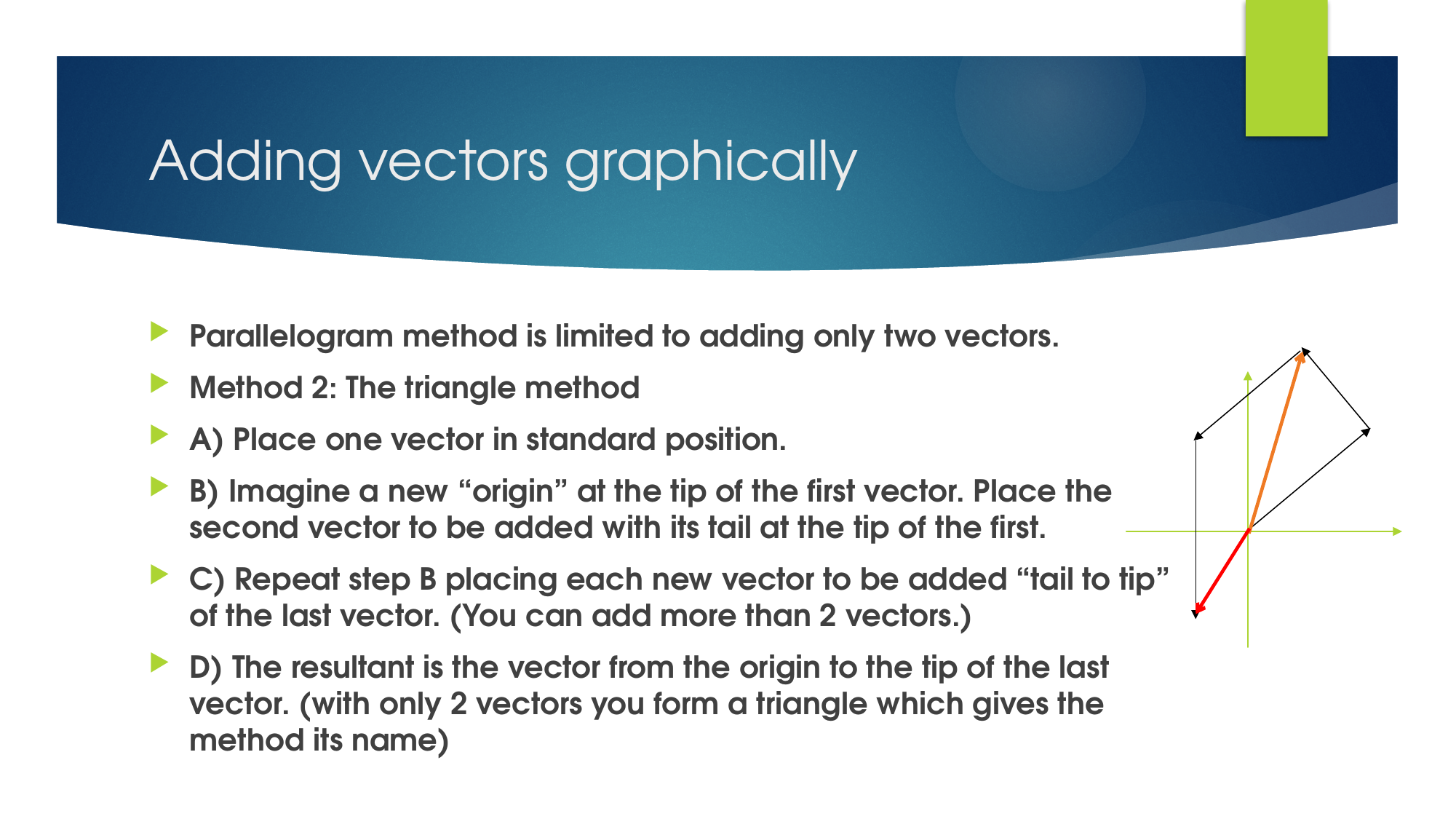

# Adding vectors graphically
Parallelogram method is limited to adding only two vectors.
Method 2: The triangle method
A) Place one vector in standard position.
B) Imagine a new “origin” at the tip of the first vector. Place the second vector to be added with its tail at the tip of the first.
C) Repeat step B placing each new vector to be added “tail to tip” of the last vector. (You can add more than 2 vectors.)
D) The resultant is the vector from the origin to the tip of the last vector. (with only 2 vectors you form a triangle which gives the method its name)